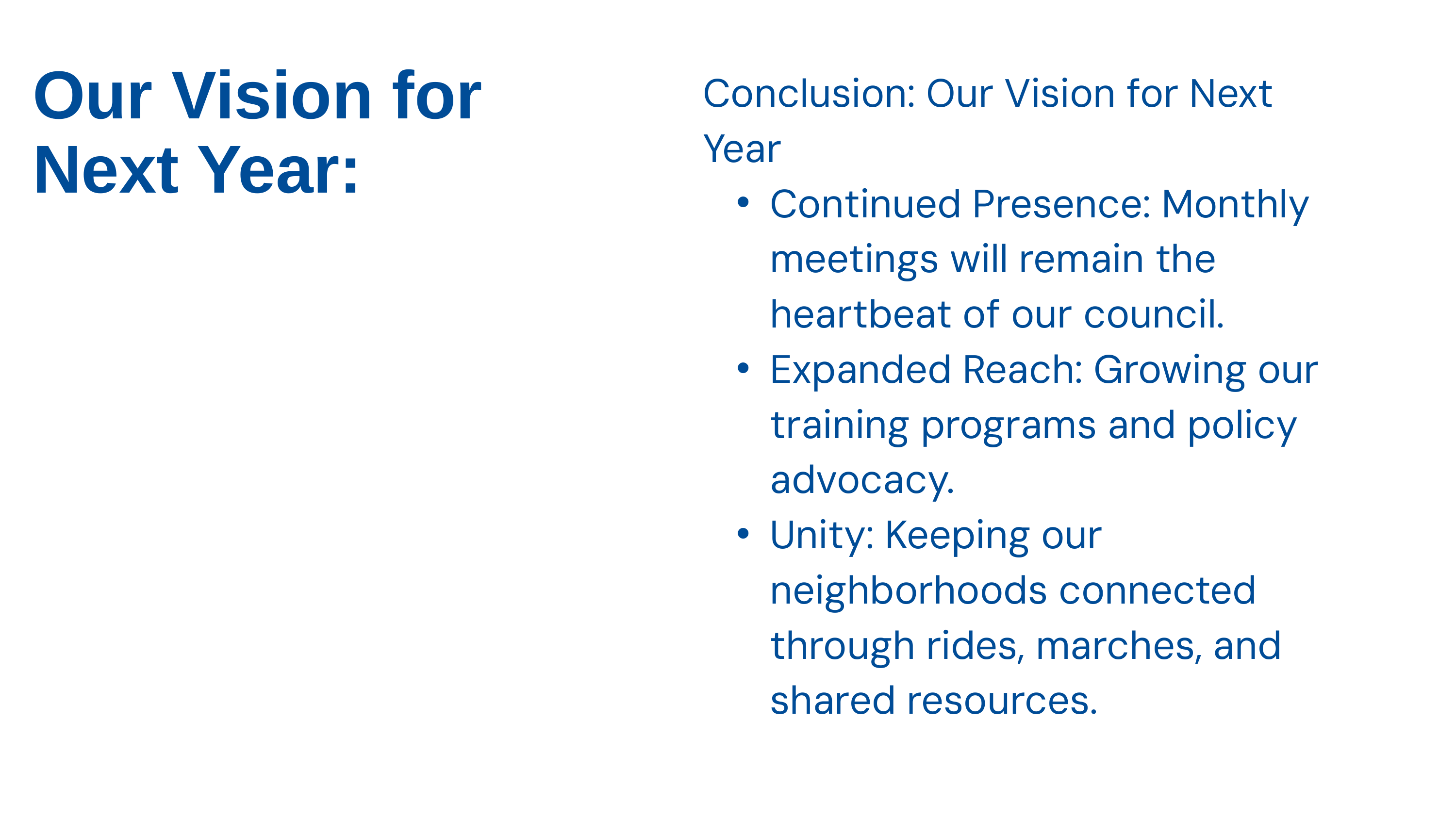

Our Vision for Next Year:

Conclusion: Our Vision for Next Year
Continued Presence: Monthly meetings will remain the heartbeat of our council.
Expanded Reach: Growing our training programs and policy advocacy.
Unity: Keeping our neighborhoods connected through rides, marches, and shared resources.